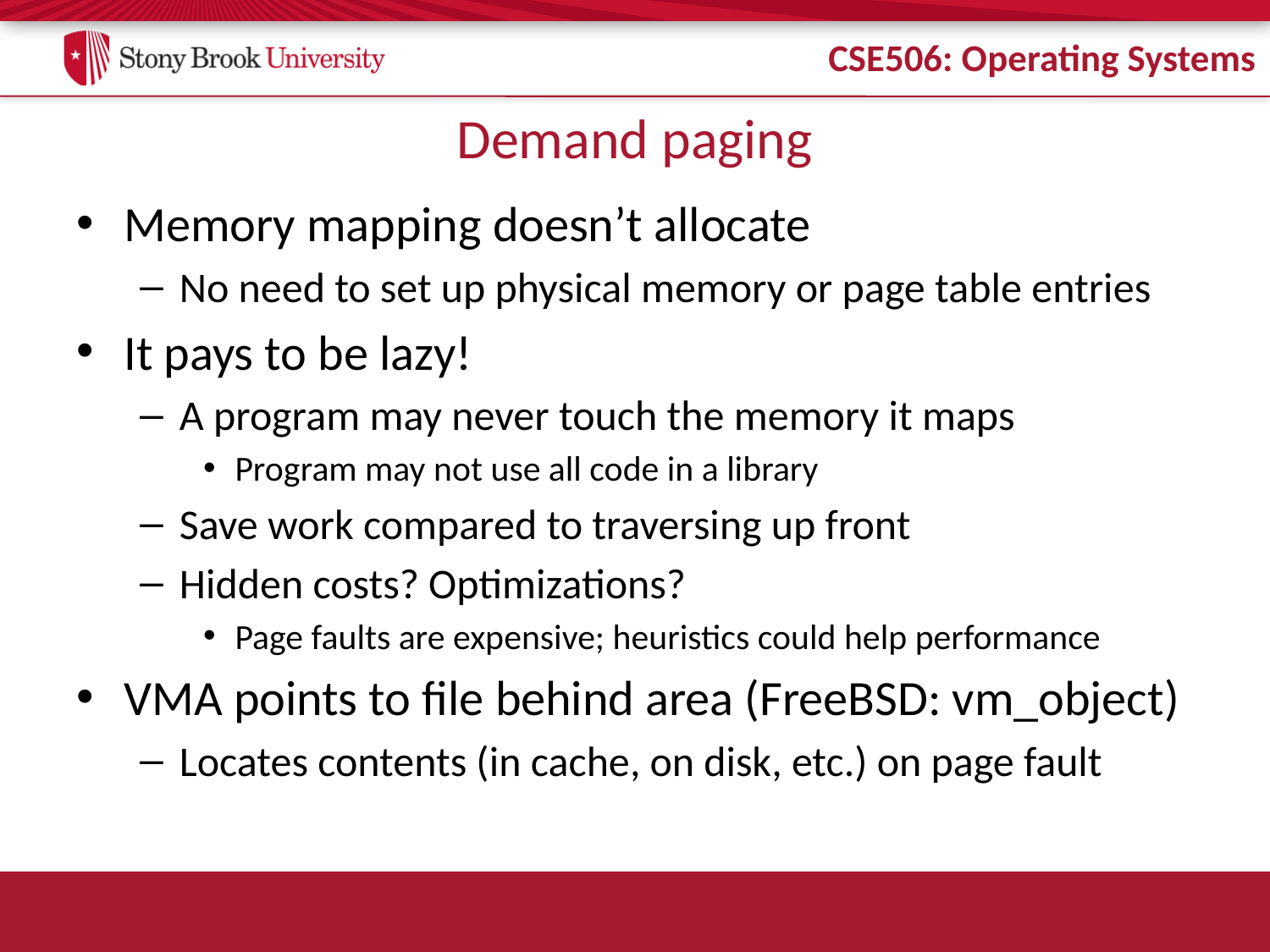

# Demand paging
Memory mapping doesn’t allocate
No need to set up physical memory or page table entries
It pays to be lazy!
A program may never touch the memory it maps
Program may not use all code in a library
Save work compared to traversing up front
Hidden costs? Optimizations?
Page faults are expensive; heuristics could help performance
VMA points to file behind area (FreeBSD: vm_object)
Locates contents (in cache, on disk, etc.) on page fault